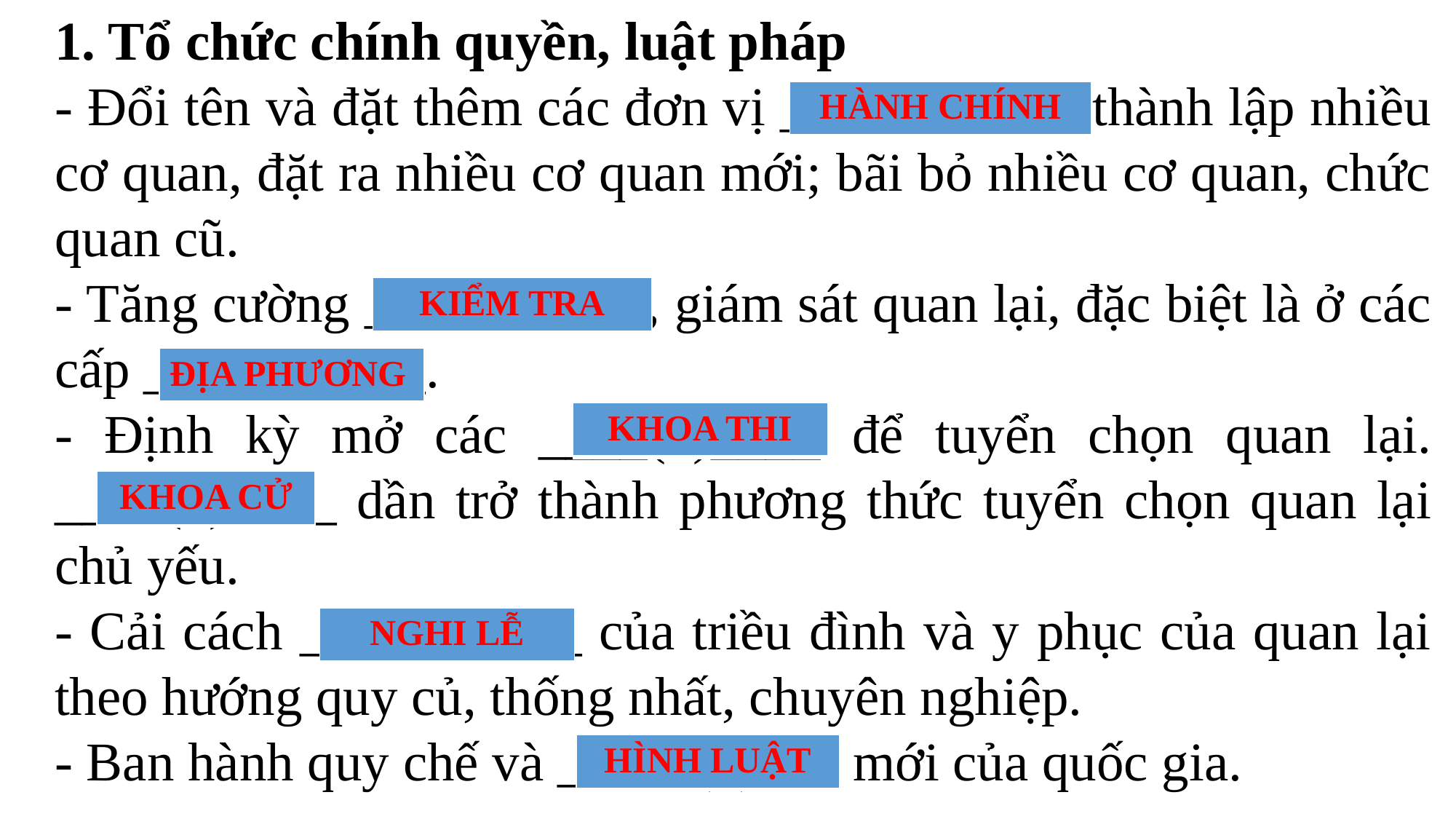

1. Tổ chức chính quyền, luật pháp
- Đổi tên và đặt thêm các đơn vị _____(1)___; thành lập nhiều cơ quan, đặt ra nhiều cơ quan mới; bãi bỏ nhiều cơ quan, chức quan cũ.
- Tăng cường ___(2)_____, giám sát quan lại, đặc biệt là ở các cấp _____(3)___.
- Định kỳ mở các ____(4)____ để tuyển chọn quan lại. ____(5)____ dần trở thành phương thức tuyển chọn quan lại chủ yếu.
- Cải cách ____(6)____ của triều đình và y phục của quan lại theo hướng quy củ, thống nhất, chuyên nghiệp.
- Ban hành quy chế và _____(7)___ mới của quốc gia.
| HÀNH CHÍNH |
| --- |
| KIỂM TRA |
| --- |
| ĐỊA PHƯƠNG |
| --- |
| KHOA THI |
| --- |
| KHOA CỬ |
| --- |
| NGHI LỄ |
| --- |
| HÌNH LUẬT |
| --- |